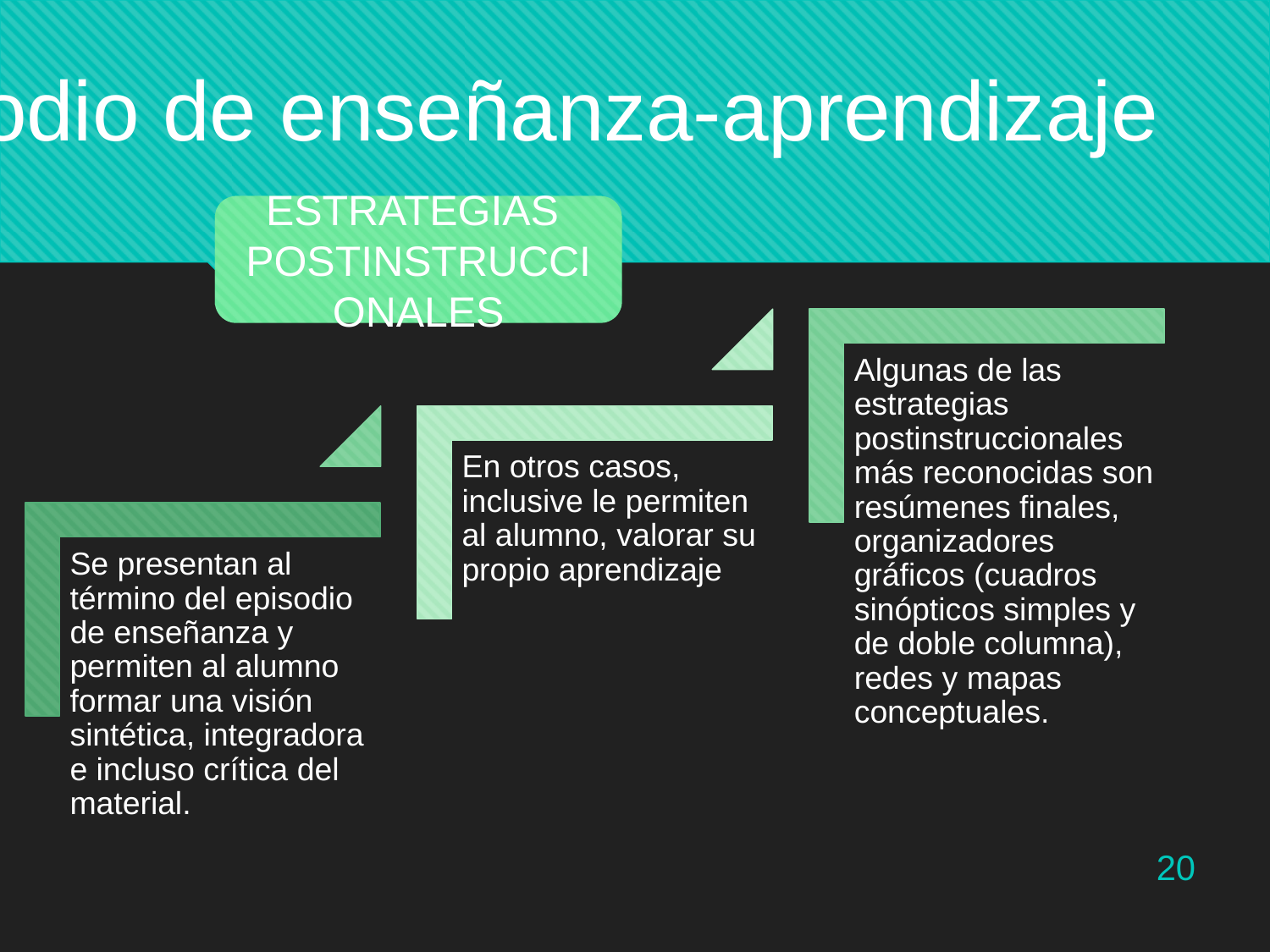

Episodio de enseñanza-aprendizaje
ESTRATEGIAS
POSTINSTRUCCIONALES
Se presentan al término del episodio de enseñanza y permiten al alumno formar una visión sintética, integradora e incluso crítica del material.
En otros casos, inclusive le permiten al alumno, valorar su propio aprendizaje
Algunas de las estrategias postinstruccionales más reconocidas son resúmenes finales, organizadores gráficos (cuadros sinópticos simples y de doble columna), redes y mapas conceptuales.
20